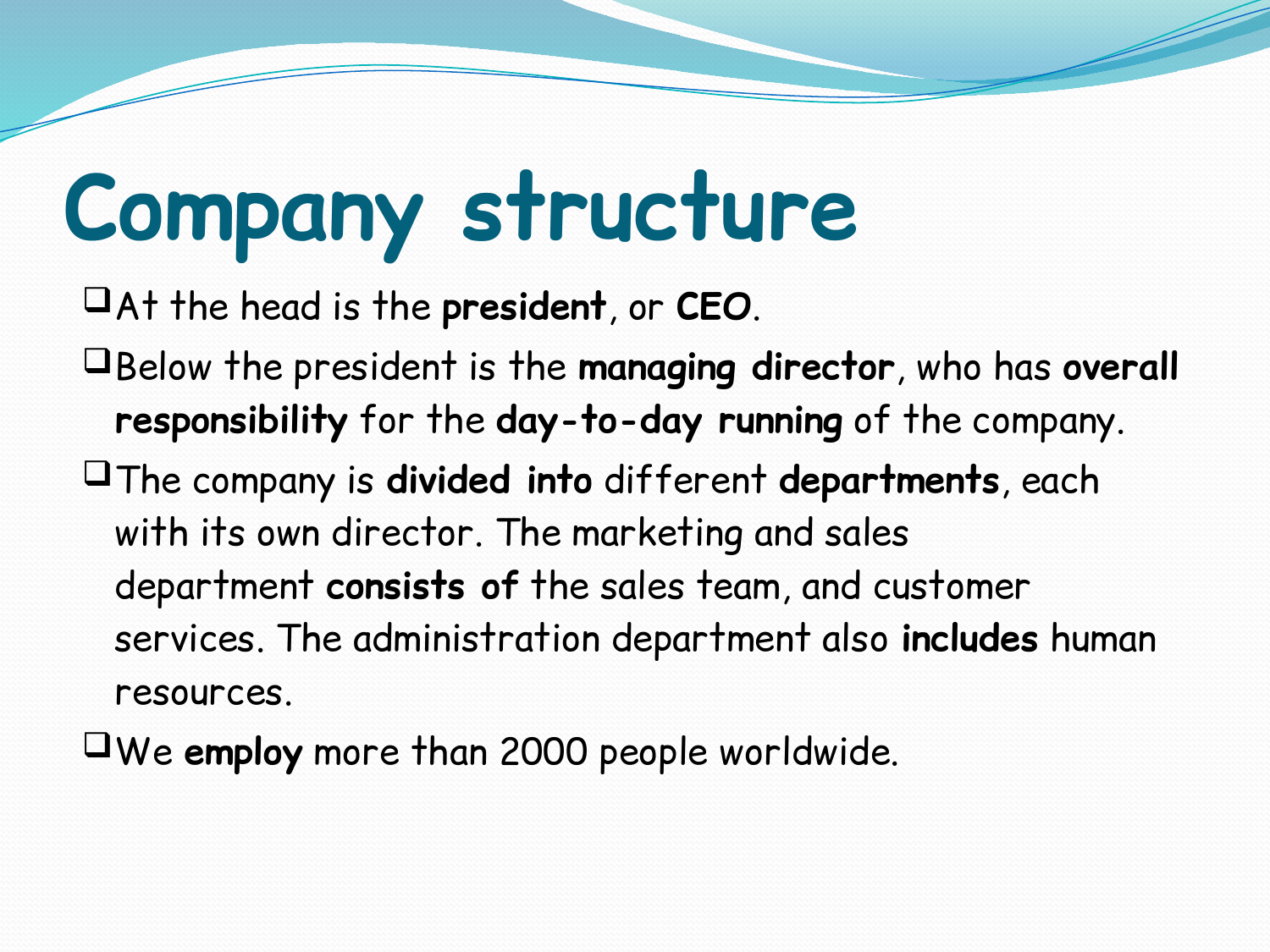

# Company structure
At the head is the president, or CEO.
Below the president is the managing director, who has overall responsibility for the day-to-day running of the company.
The company is divided into different departments, each with its own director. The marketing and sales department consists of the sales team, and customer services. The administration department also includes human resources.
We employ more than 2000 people worldwide.